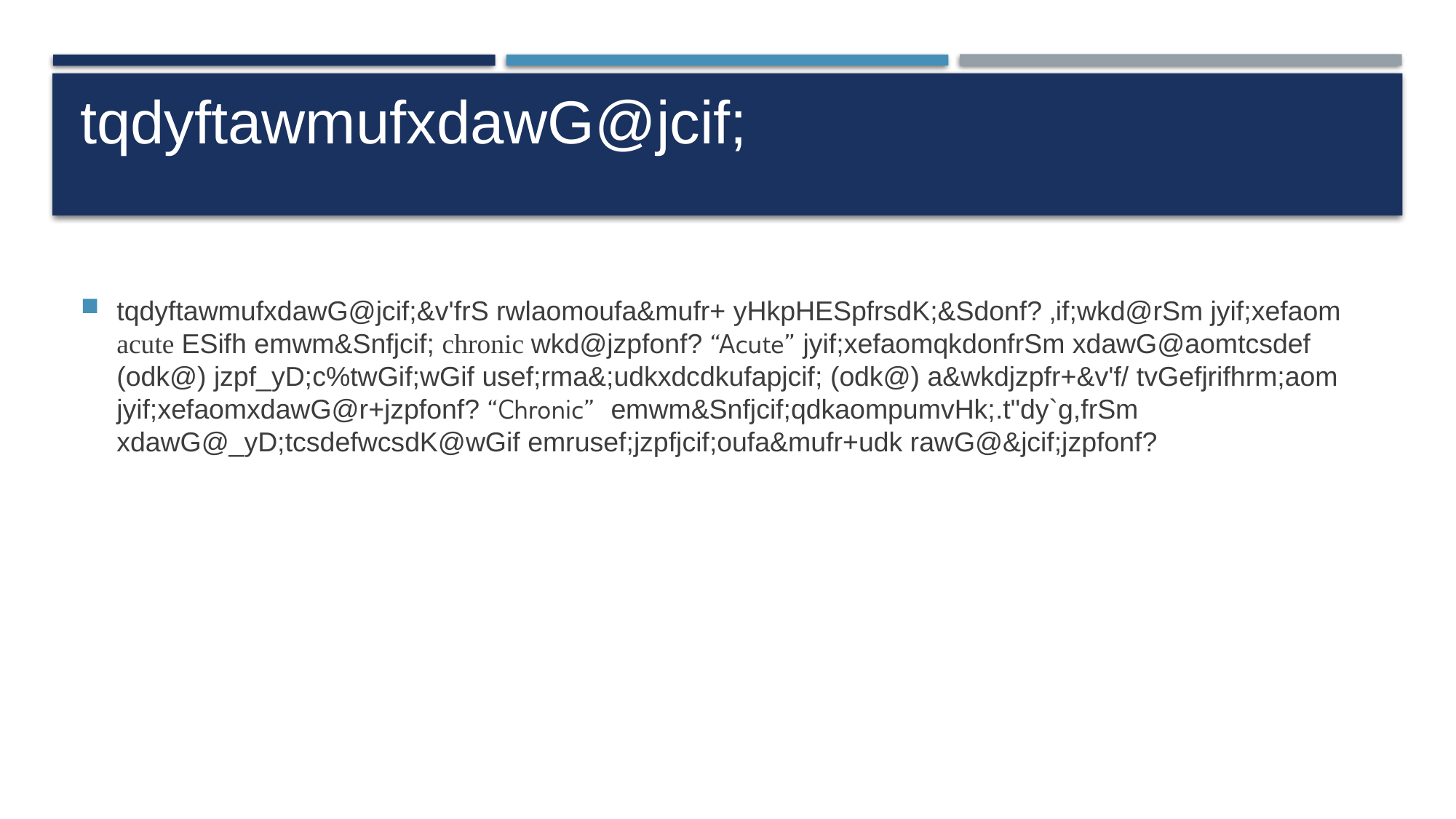

tqdyftawmufxdawG@jcif;
tqdyftawmufxdawG@jcif;&v'frS rwlaomoufa&mufr+ yHkpHESpfrsdK;&Sdonf? ‚if;wkd@rSm jyif;xefaom  acute ESifh emwm&Snfjcif; chronic wkd@jzpfonf? “Acute” jyif;xefaomqkdonfrSm xdawG@aomtcsdef (odk@) jzpf_yD;c%twGif;wGif usef;rma&;udkxdcdkufapjcif; (odk@) a&wkdjzpfr+&v'f/ tvGefjrifhrm;aom jyif;xefaomxdawG@r+jzpfonf? “Chronic”  emwm&Snfjcif;qdkaompumvHk;.t"dy`g,frSm xdawG@_yD;tcsdefwcsdK@wGif emrusef;jzpfjcif;oufa&mufr+udk rawG@&jcif;jzpfonf?